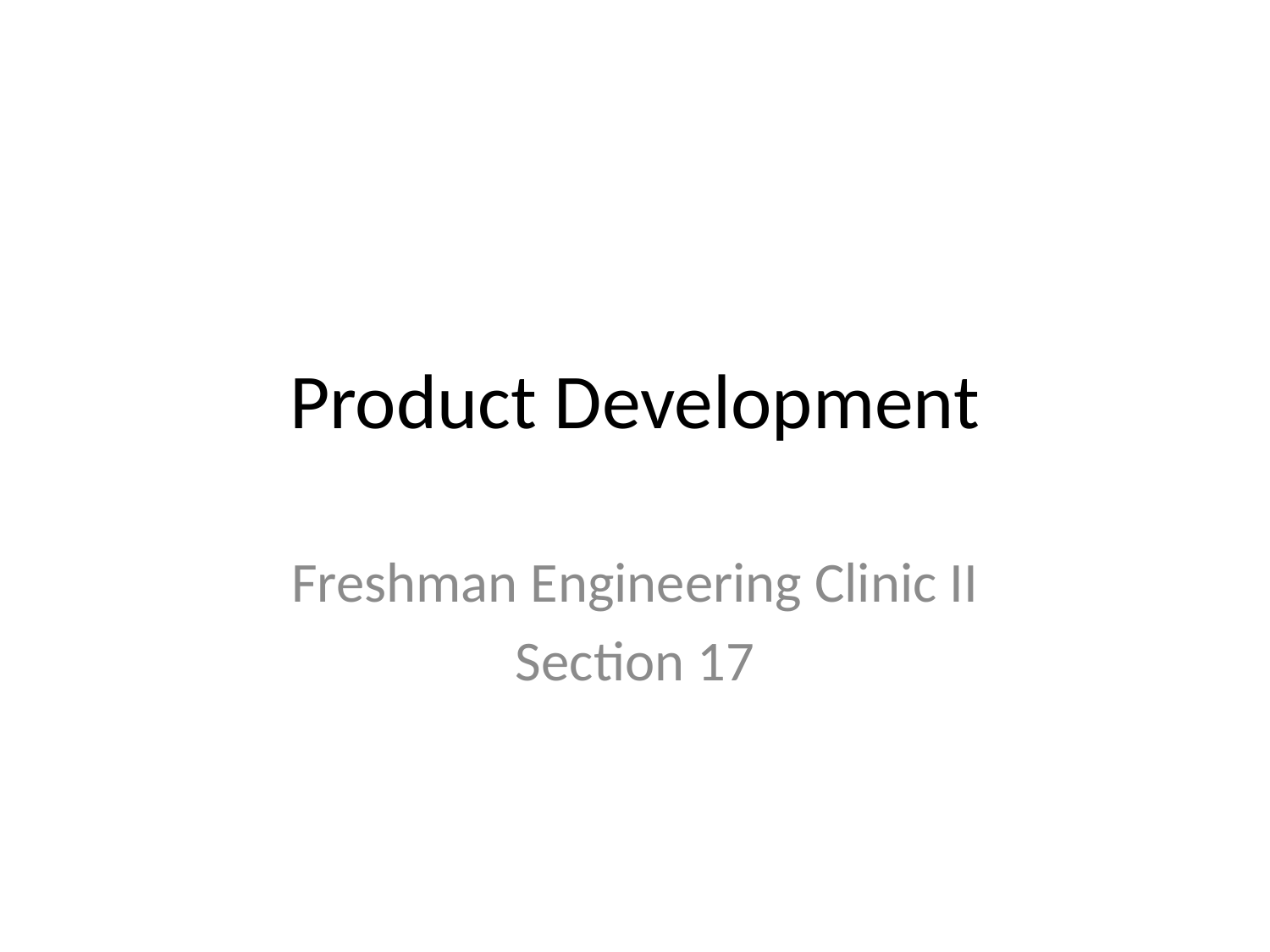

# Product Development
Freshman Engineering Clinic II
Section 17